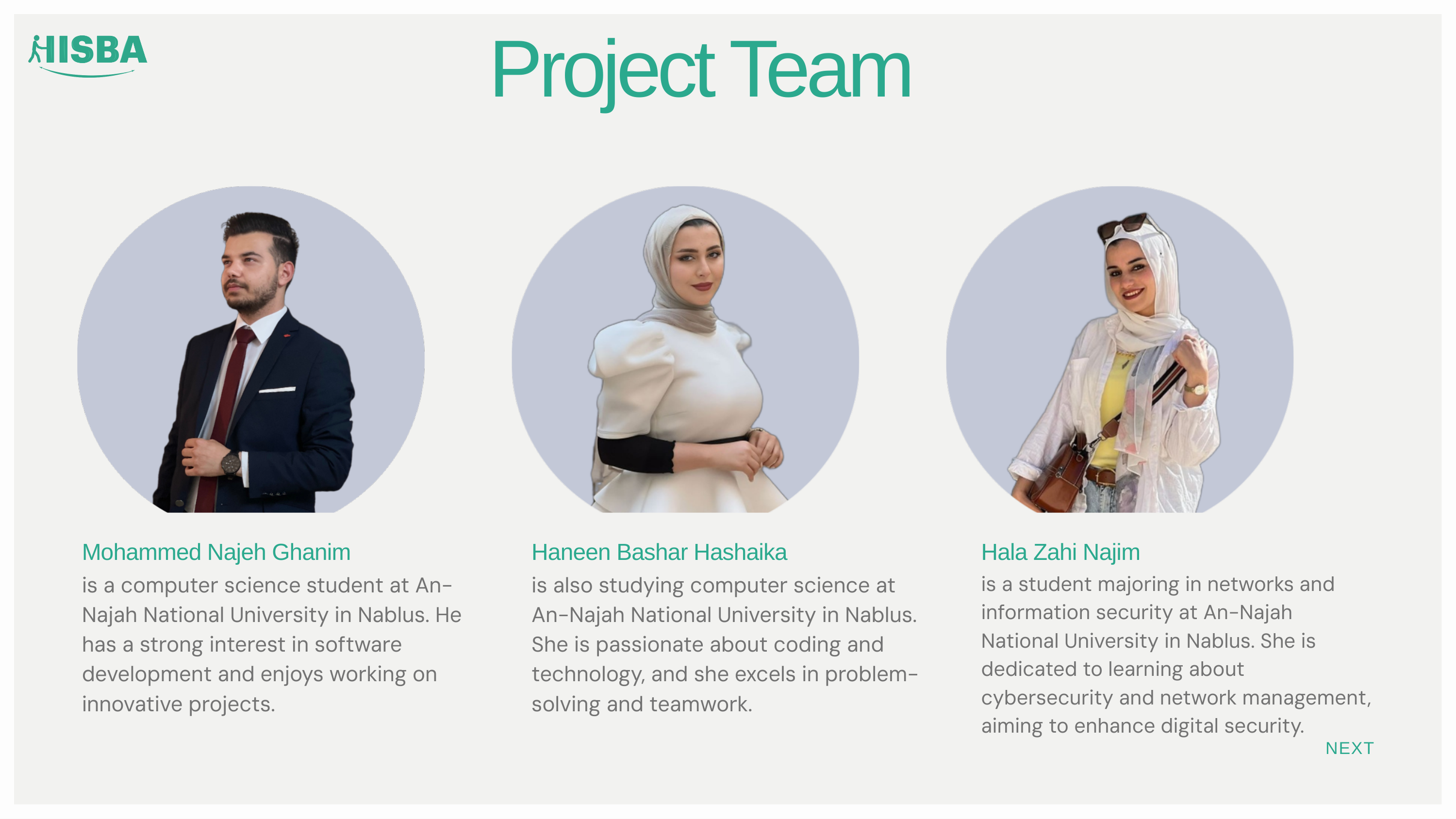

Project Team

Mohammed Najeh Ghanim
is a computer science student at An-Najah National University in Nablus. He has a strong interest in software development and enjoys working on innovative projects.
Haneen Bashar Hashaika
is also studying computer science at An-Najah National University in Nablus. She is passionate about coding and technology, and she excels in problem-solving and teamwork.
Hala Zahi Najim
is a student majoring in networks and information security at An-Najah National University in Nablus. She is dedicated to learning about cybersecurity and network management, aiming to enhance digital security.
NEXT